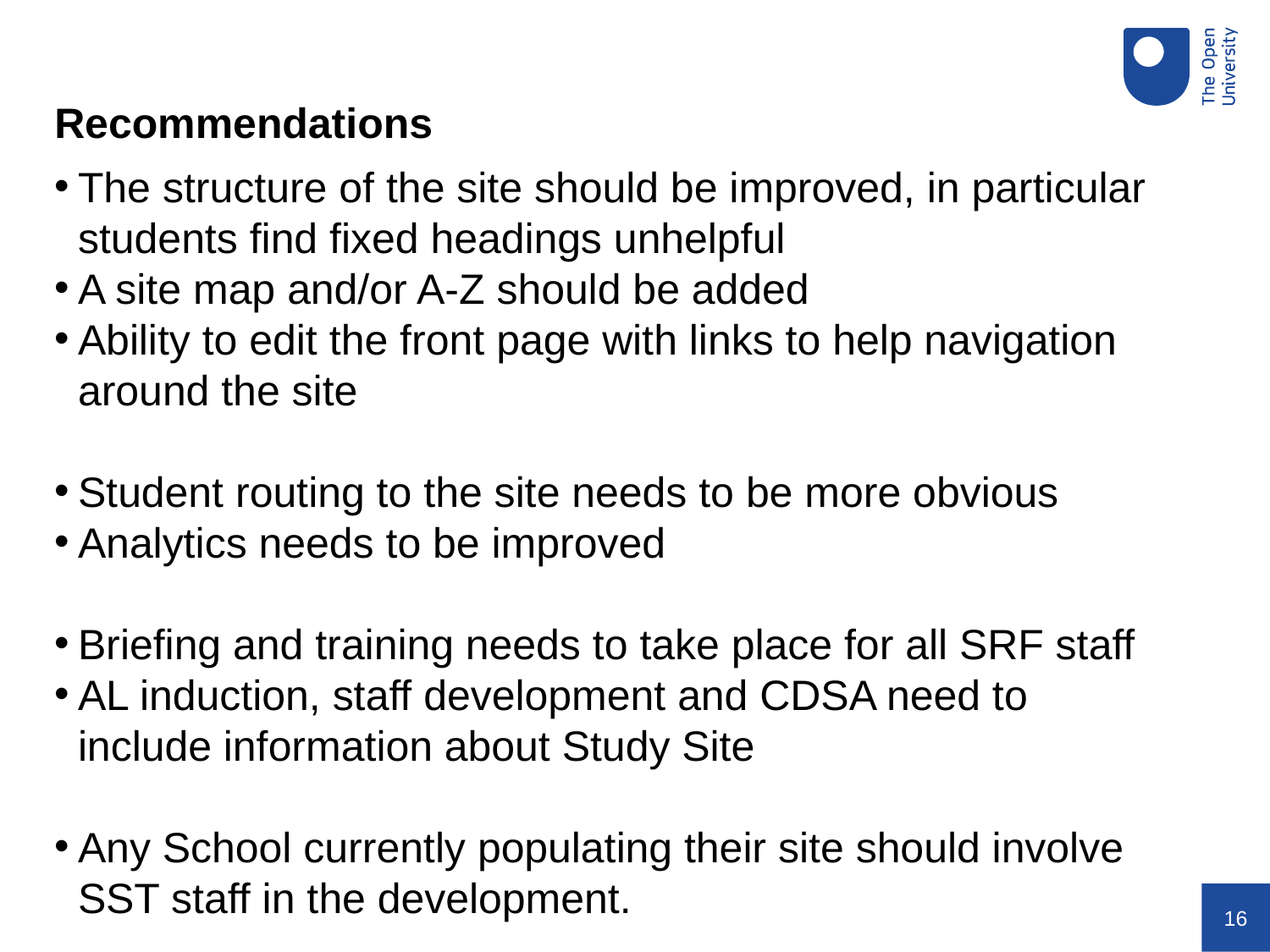

Recommendations
The structure of the site should be improved, in particular students find fixed headings unhelpful
A site map and/or A-Z should be added
Ability to edit the front page with links to help navigation around the site

Student routing to the site needs to be more obvious
Analytics needs to be improved

Briefing and training needs to take place for all SRF staff
AL induction, staff development and CDSA need to include information about Study Site

Any School currently populating their site should involve SST staff in the development.